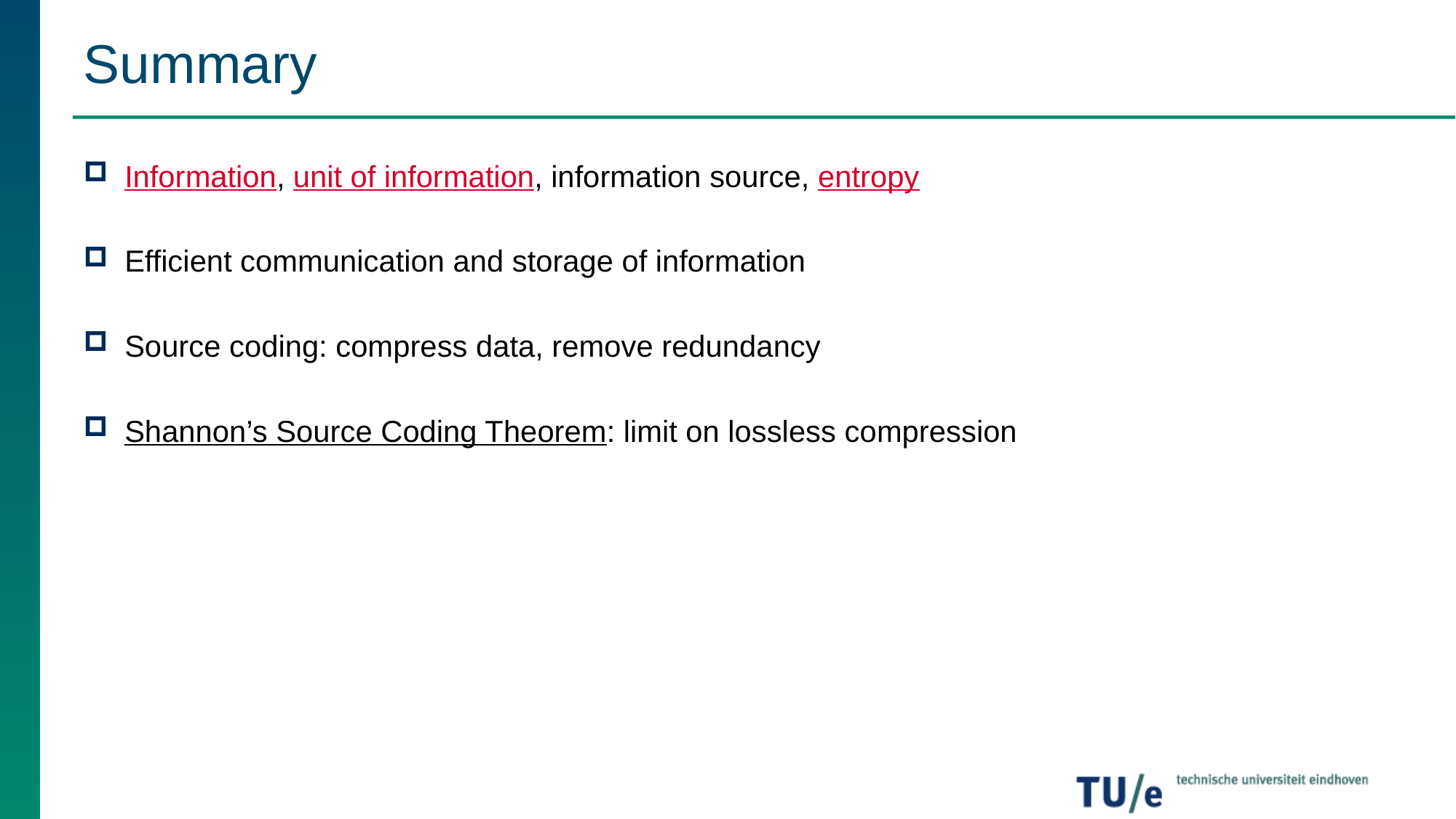

# Summary
Information, unit of information, information source, entropy

Efficient communication and storage of information

Source coding: compress data, remove redundancy

Shannon’s Source Coding Theorem: limit on lossless compression